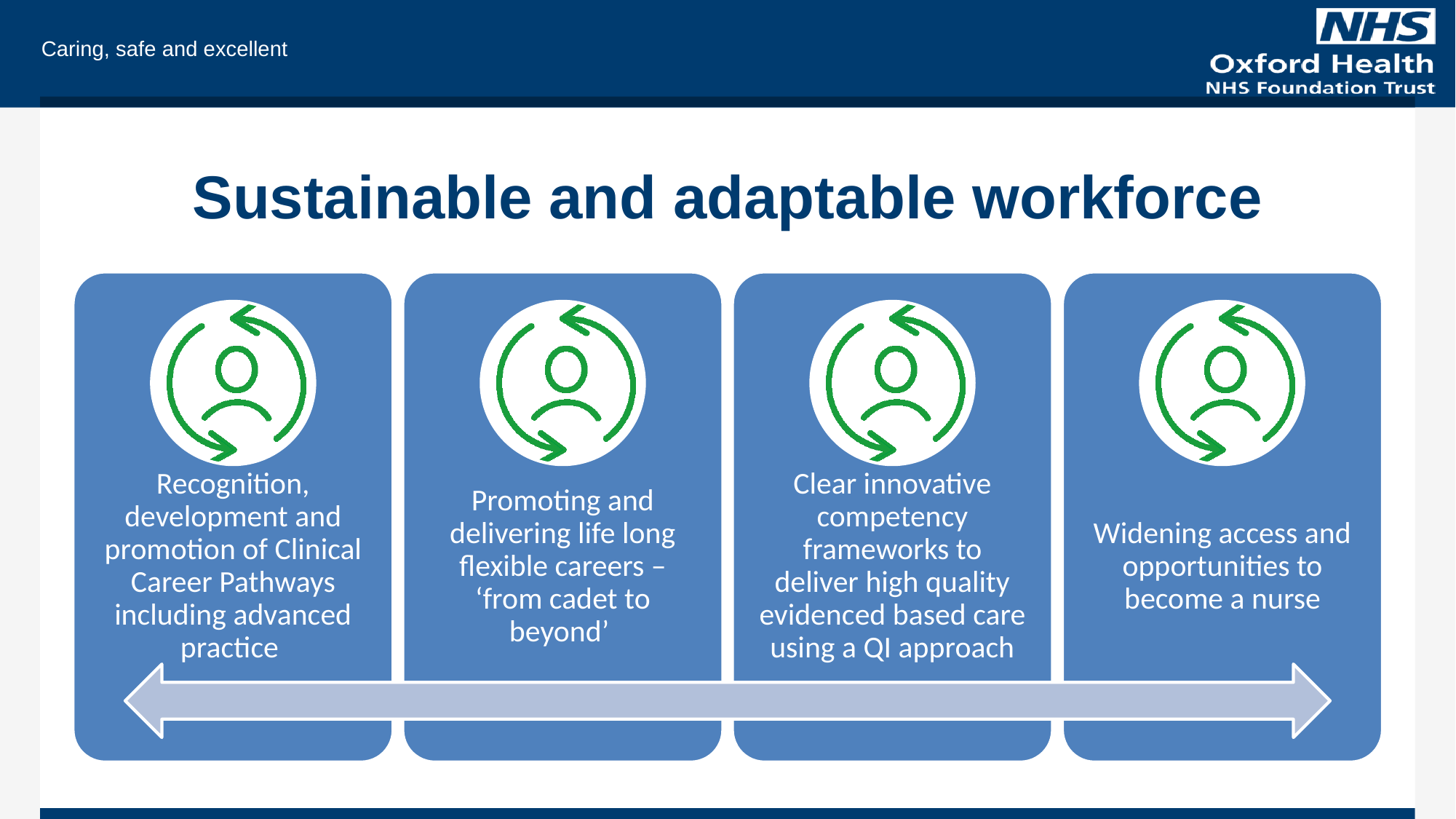

# Sustainable and adaptable workforce
Recognition, development and promotion of Clinical Career Pathways including advanced practice
Promoting and delivering life long flexible careers – ‘from cadet to beyond’
Clear innovative competency frameworks to deliver high quality evidenced based care using a QI approach
Widening access and opportunities to become a nurse